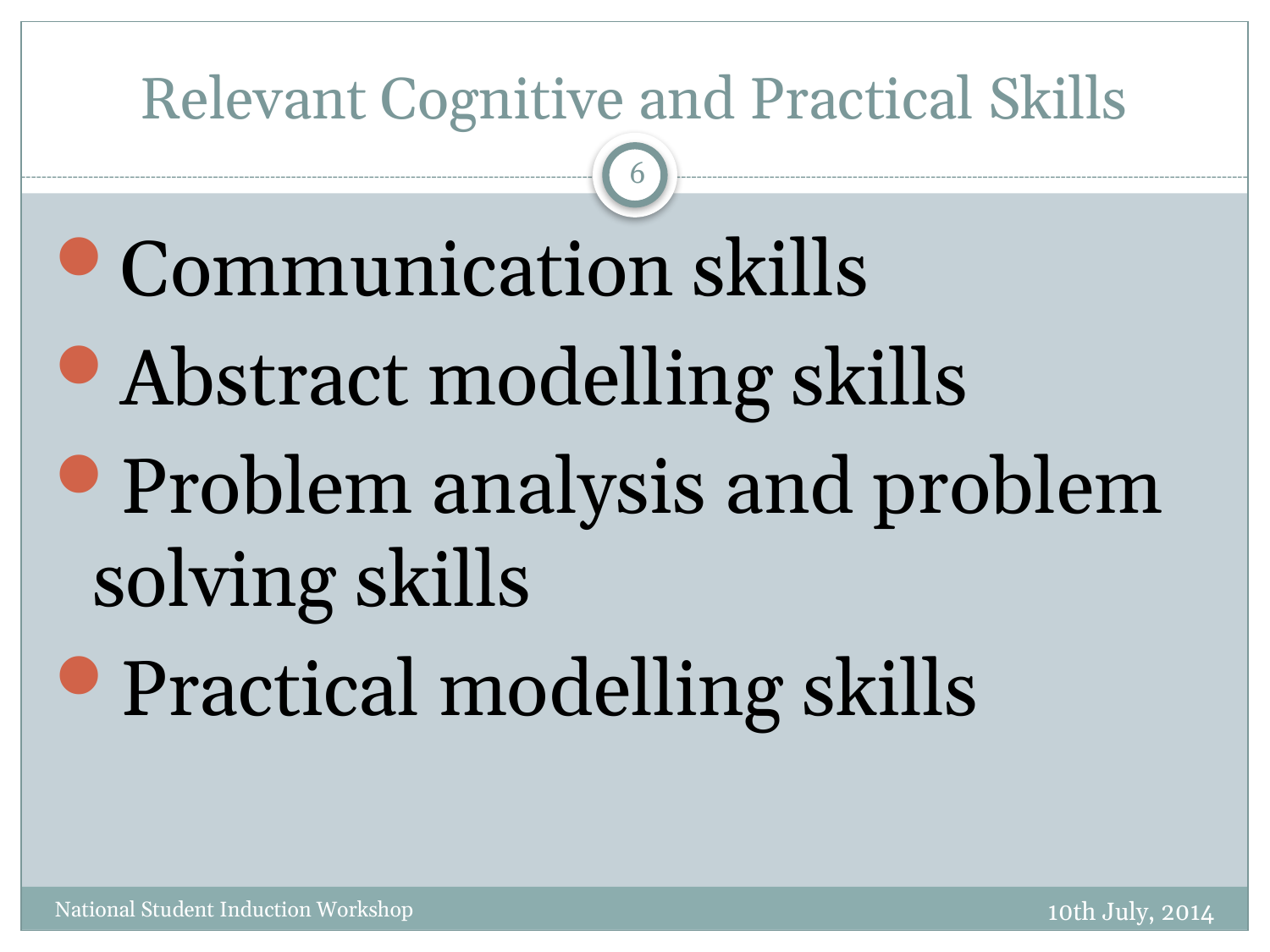

# Relevant Cognitive and Practical Skills
6
Communication skills
Abstract modelling skills
Problem analysis and problem solving skills
Practical modelling skills
10th July, 2014
National Student Induction Workshop